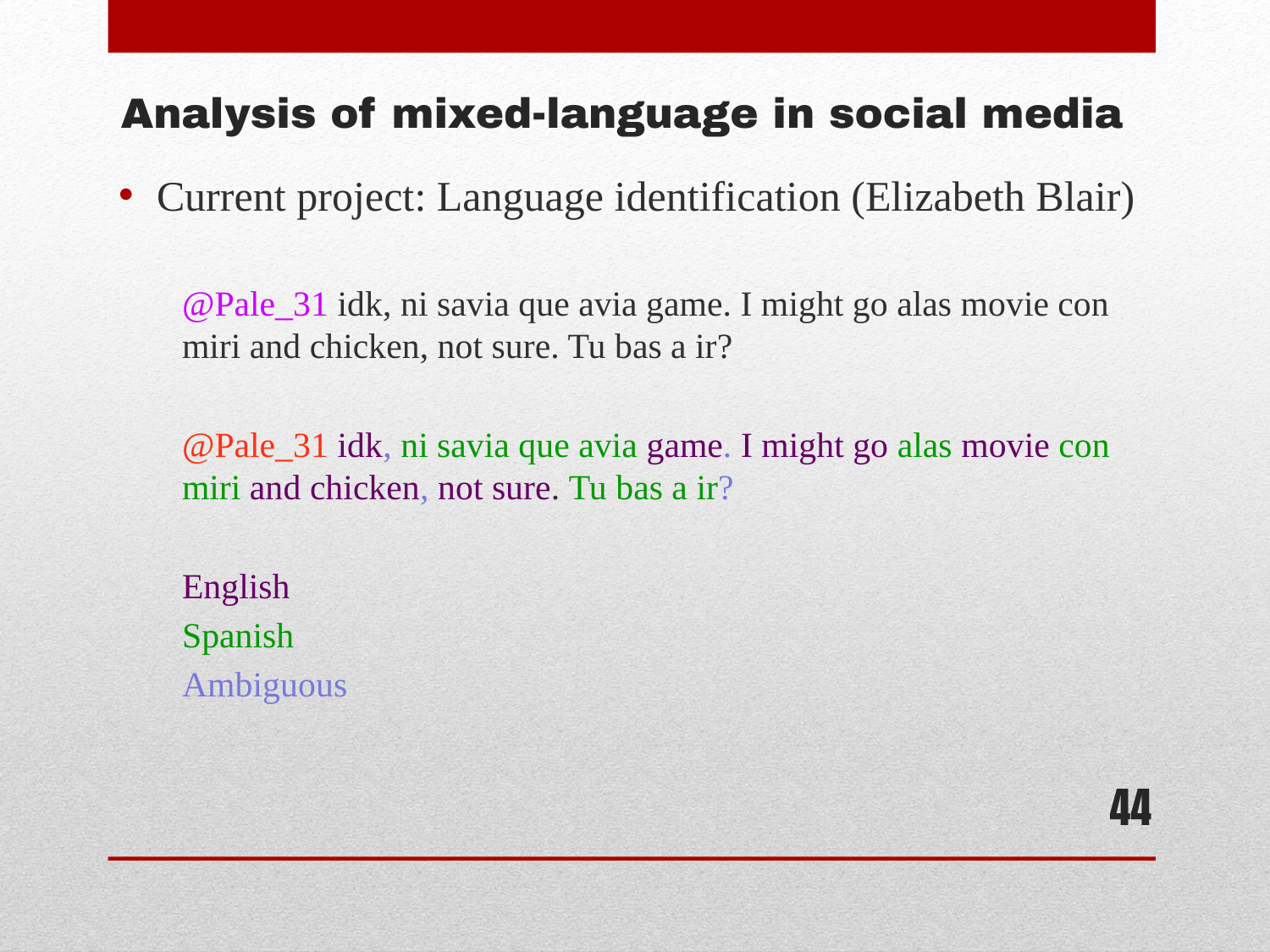

# Analysis of mixed-language in social media
Current project: Language identification (Elizabeth Blair)

@Pale_31 idk, ni savia que avia game. I might go alas movie con miri and chicken, not sure. Tu bas a ir?

@Pale_31 idk, ni savia que avia game. I might go alas movie con miri and chicken, not sure. Tu bas a ir?

English
Spanish
Ambiguous

44